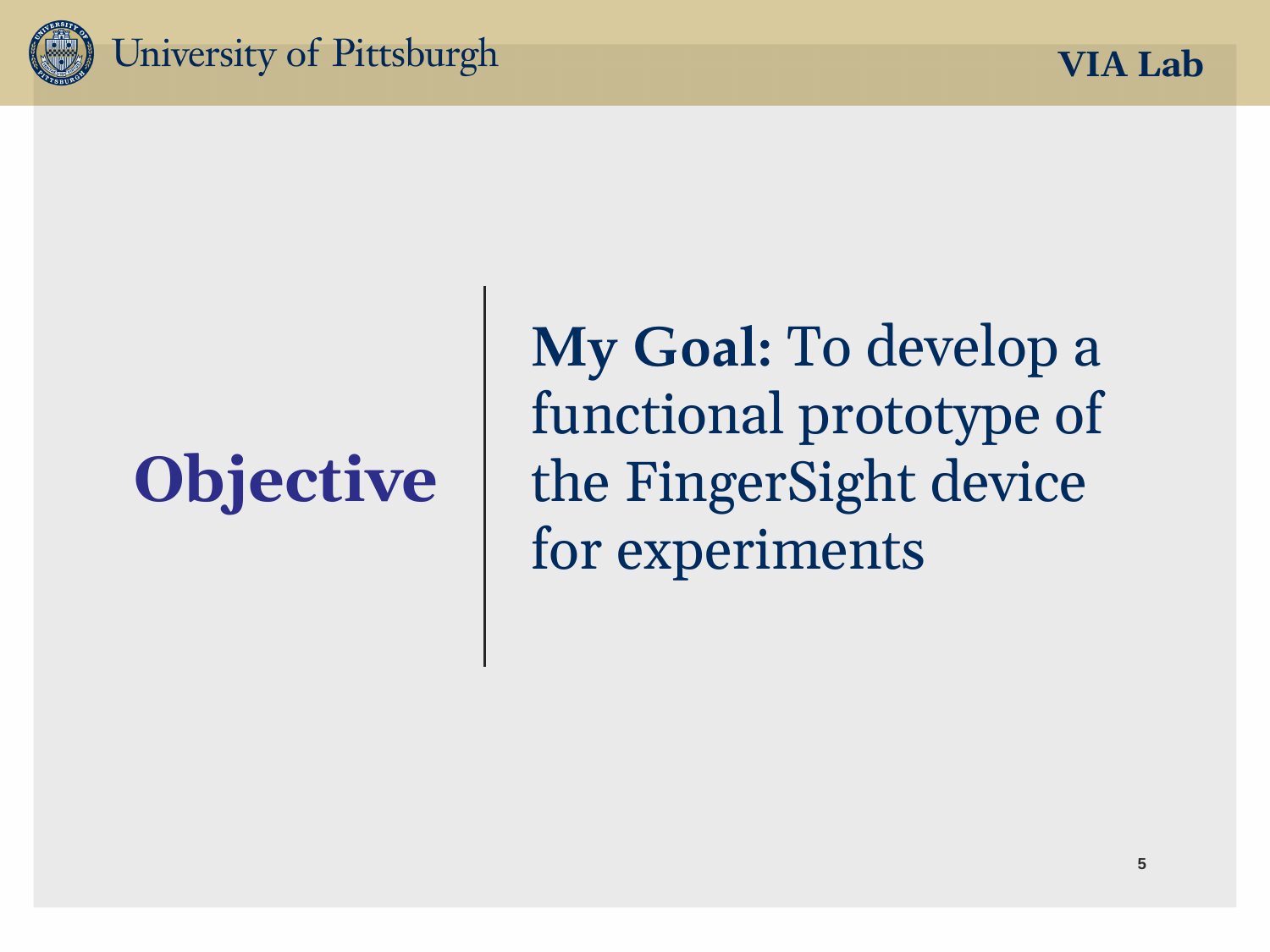

# Objective
My Goal: To develop a functional prototype of the FingerSight device for experiments

5